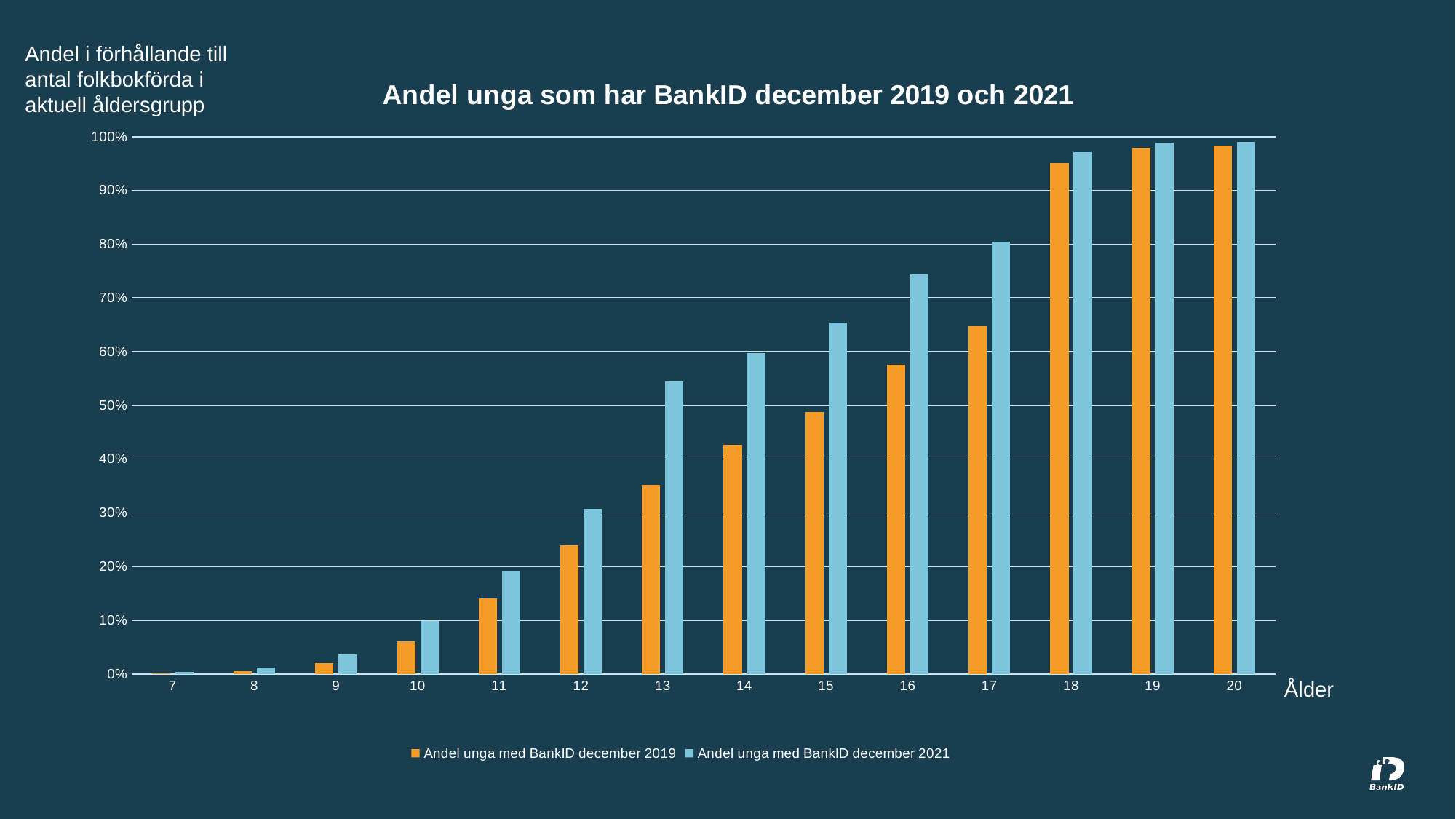

Andel i förhållande till
antal folkbokförda i
aktuell åldersgrupp

### Chart: Andel unga som har BankID december 2019 och 2021

| Category | Andel unga med BankID december 2019 | Andel unga med BankID december 2021 |
|---|---|---|
| 7 | 0.0014292481993881533 | 0.0038618373710721994 |
| 8 | 0.005758437203877834 | 0.012452277010809157 |
| 9 | 0.02038730416328569 | 0.03699154570106875 |
| 10 | 0.06056990960551494 | 0.0984327985969203 |
| 11 | 0.1401733870315558 | 0.19256523994209496 |
| 12 | 0.23999835937820435 | 0.30737502980211395 |
| 13 | 0.3516118119786467 | 0.5448037007047053 |
| 14 | 0.4267236972155005 | 0.5979728356728902 |
| 15 | 0.48825078670132716 | 0.6536533917636189 |
| 16 | 0.5757641335491633 | 0.7436528956291435 |
| 17 | 0.6480127186009539 | 0.8040467412994217 |
| 18 | 0.9509816362416837 | 0.971636419589506 |
| 19 | 0.9789186507936508 | 0.9884896345763715 |
| 20 | 0.9841015306778716 | 0.9899491196537633 |
Ålderr